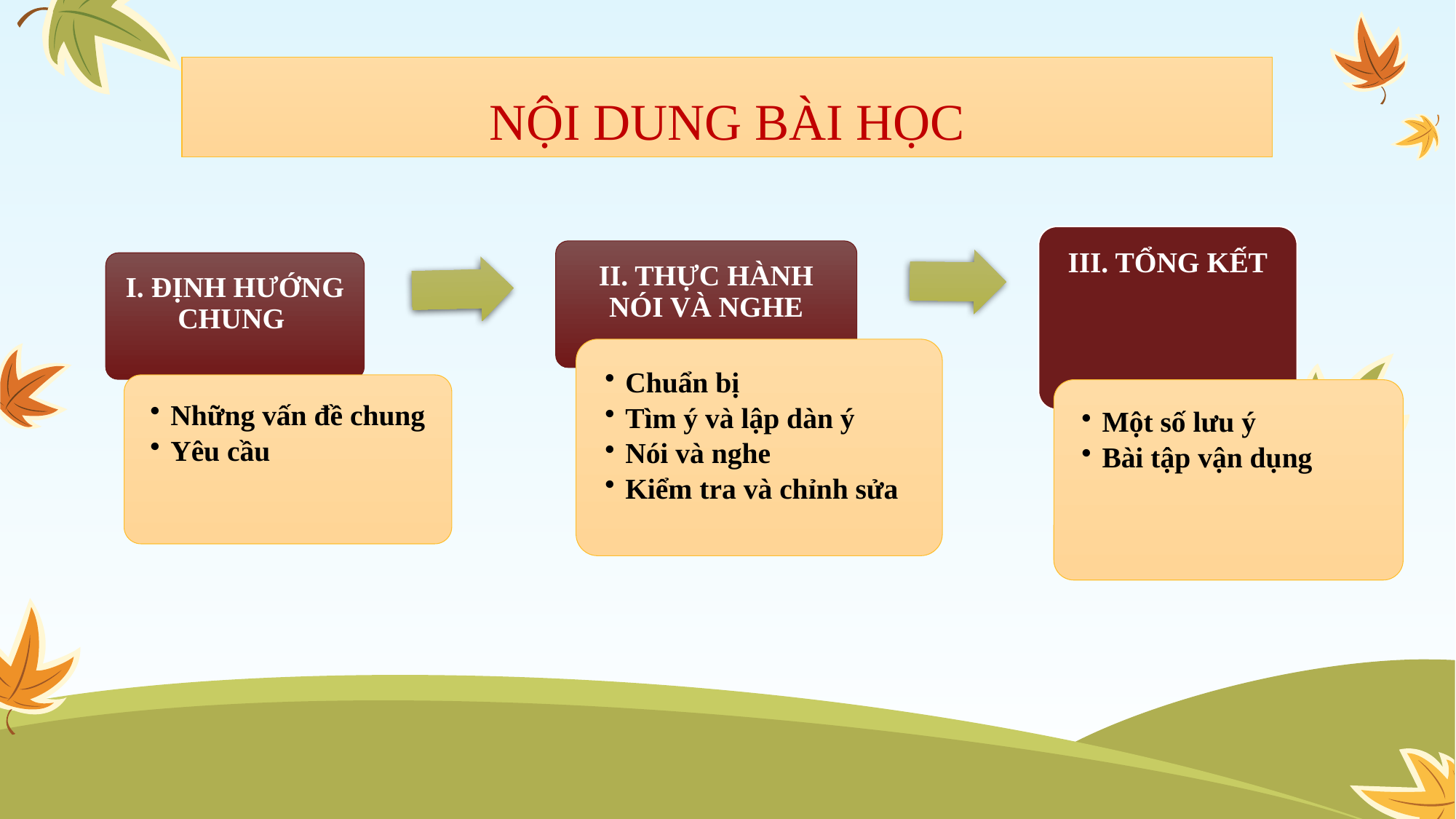

# NỘI DUNG BÀI HỌC
I. ĐỊNH HƯỚNG CHUNG
Những vấn đề chung
Yêu cầu

II. THỰC HÀNH NÓI VÀ NGHE
Chuẩn bị
Tìm ý và lập dàn ý
Nói và nghe
Kiểm tra và chỉnh sửa

III. TỔNG KẾT
Một số lưu ý
Bài tập vận dụng